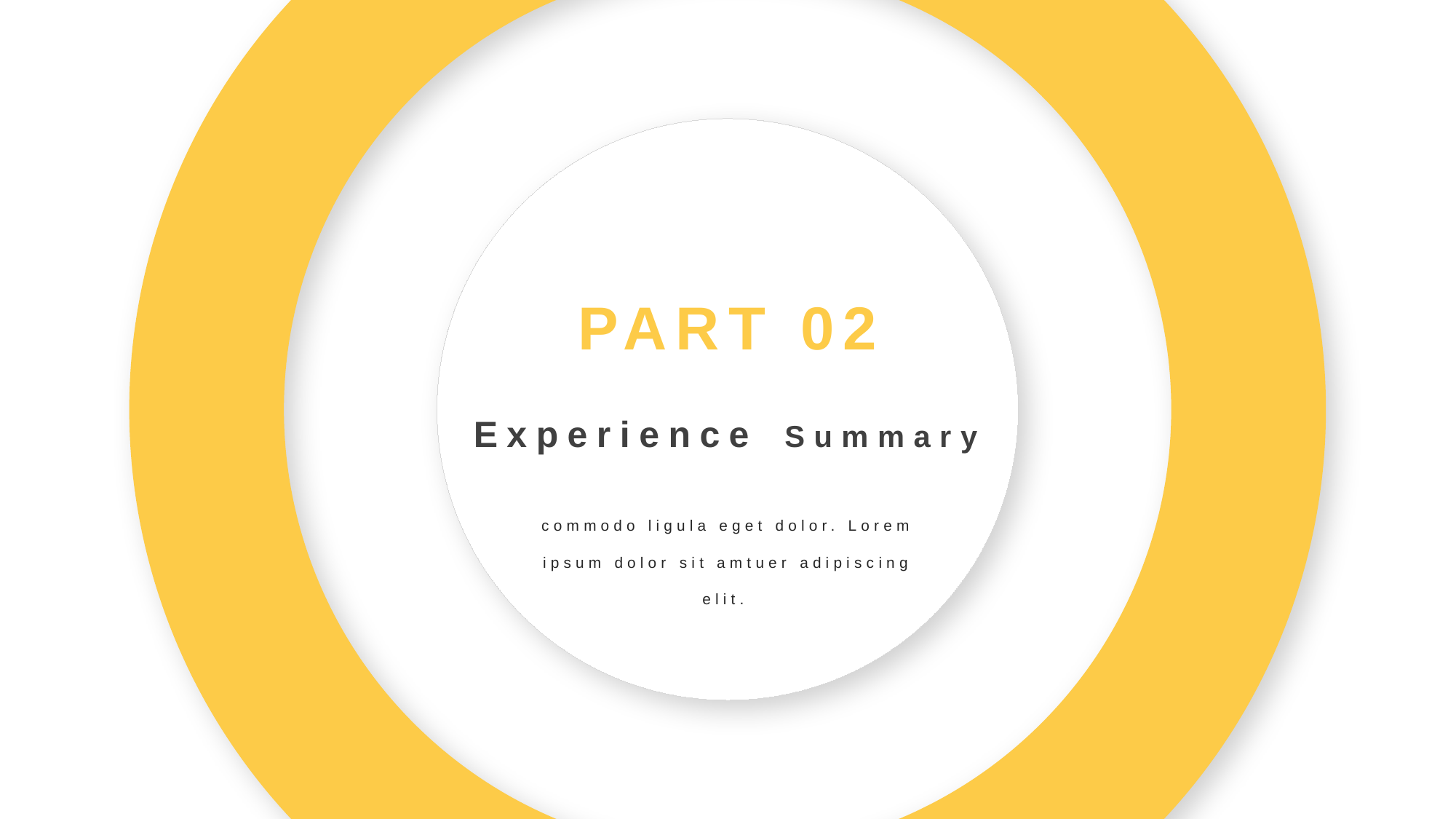

PART 02
Experience Summary
commodo ligula eget dolor. Lorem ipsum dolor sit amtuer adipiscing elit.